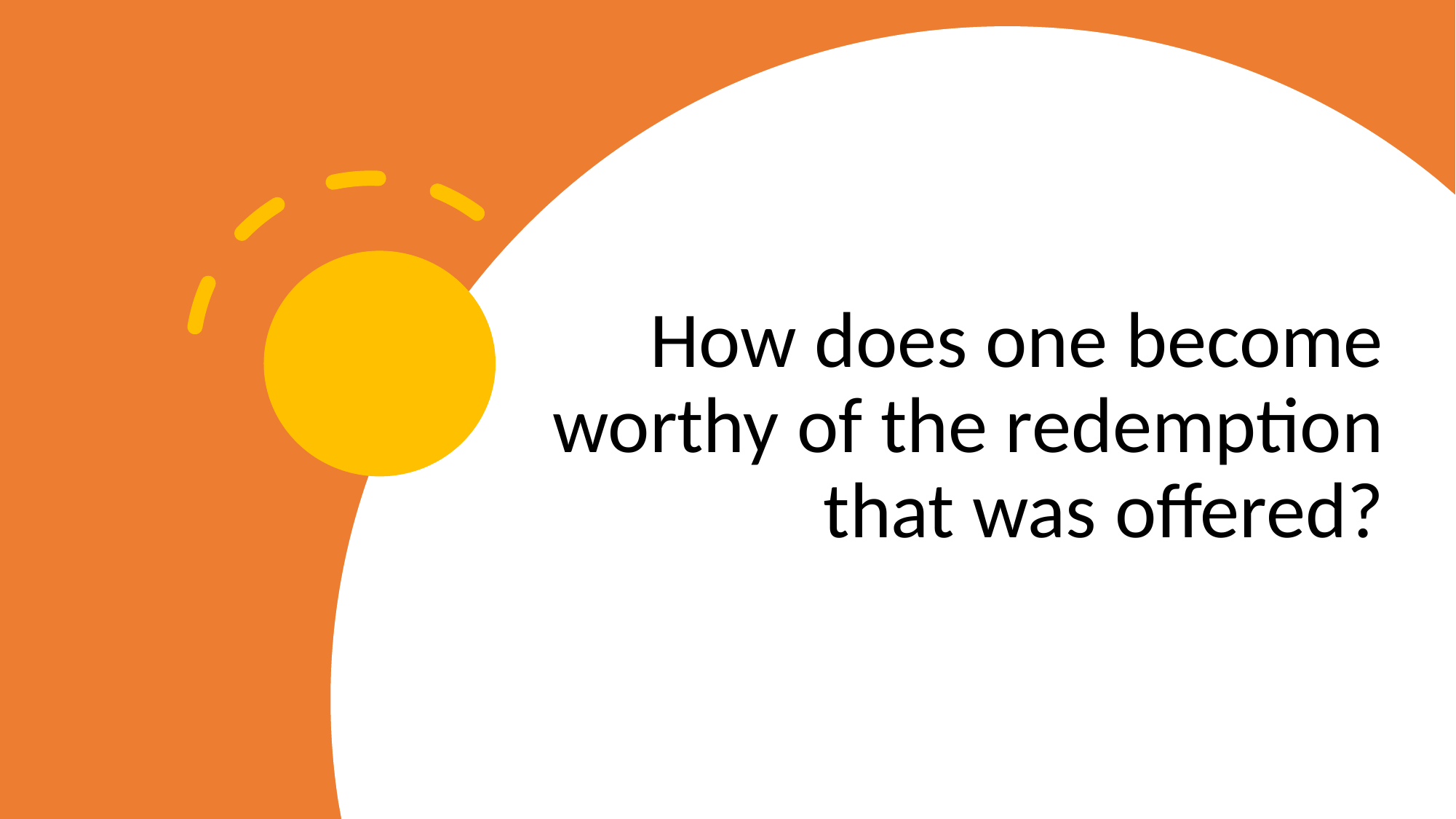

# How does one become worthy of the redemption that was offered?